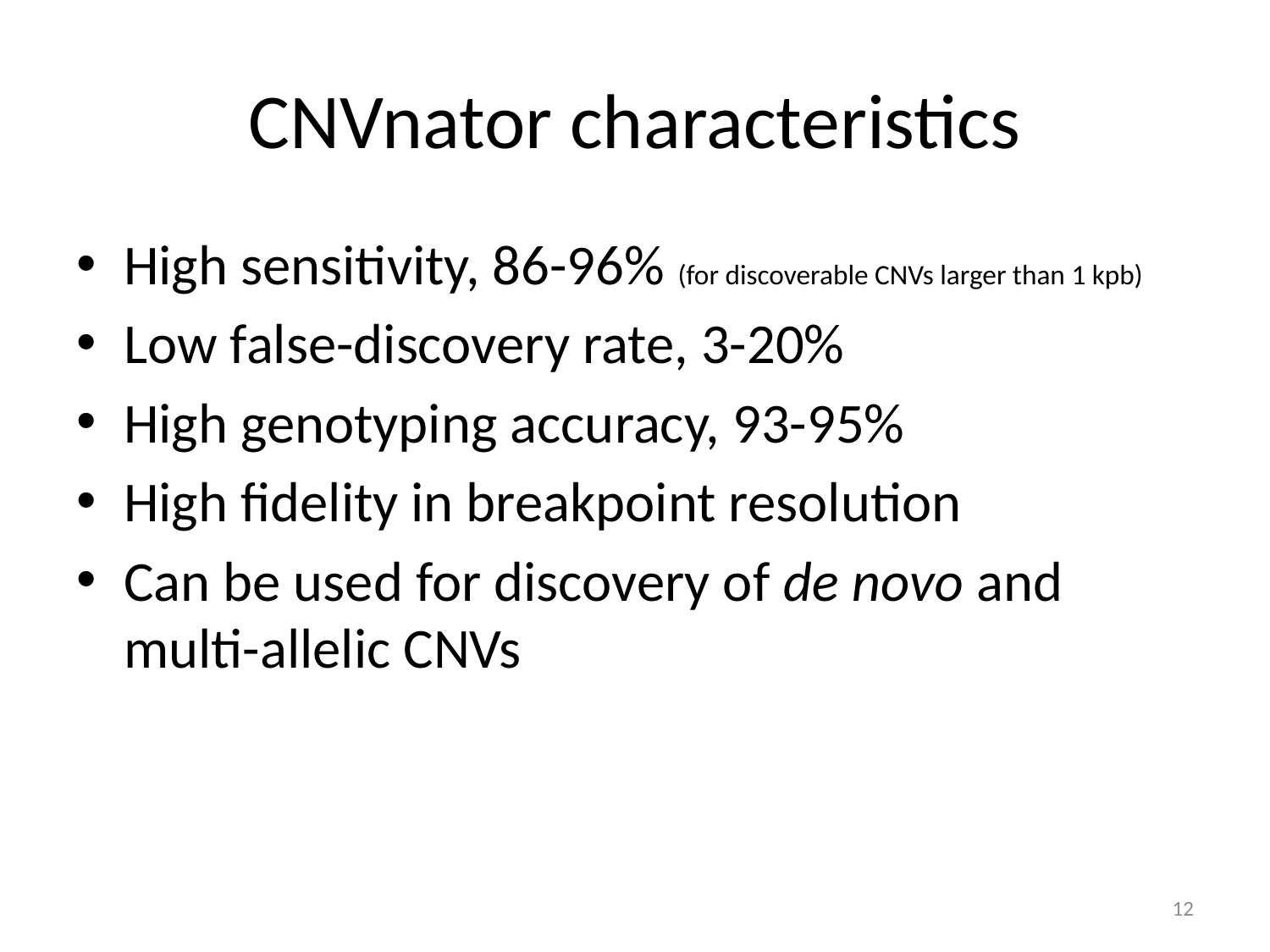

# CNVnator characteristics
High sensitivity, 86-96% (for discoverable CNVs larger than 1 kpb)
Low false-discovery rate, 3-20%
High genotyping accuracy, 93-95%
High fidelity in breakpoint resolution
Can be used for discovery of de novo and multi-allelic CNVs
12